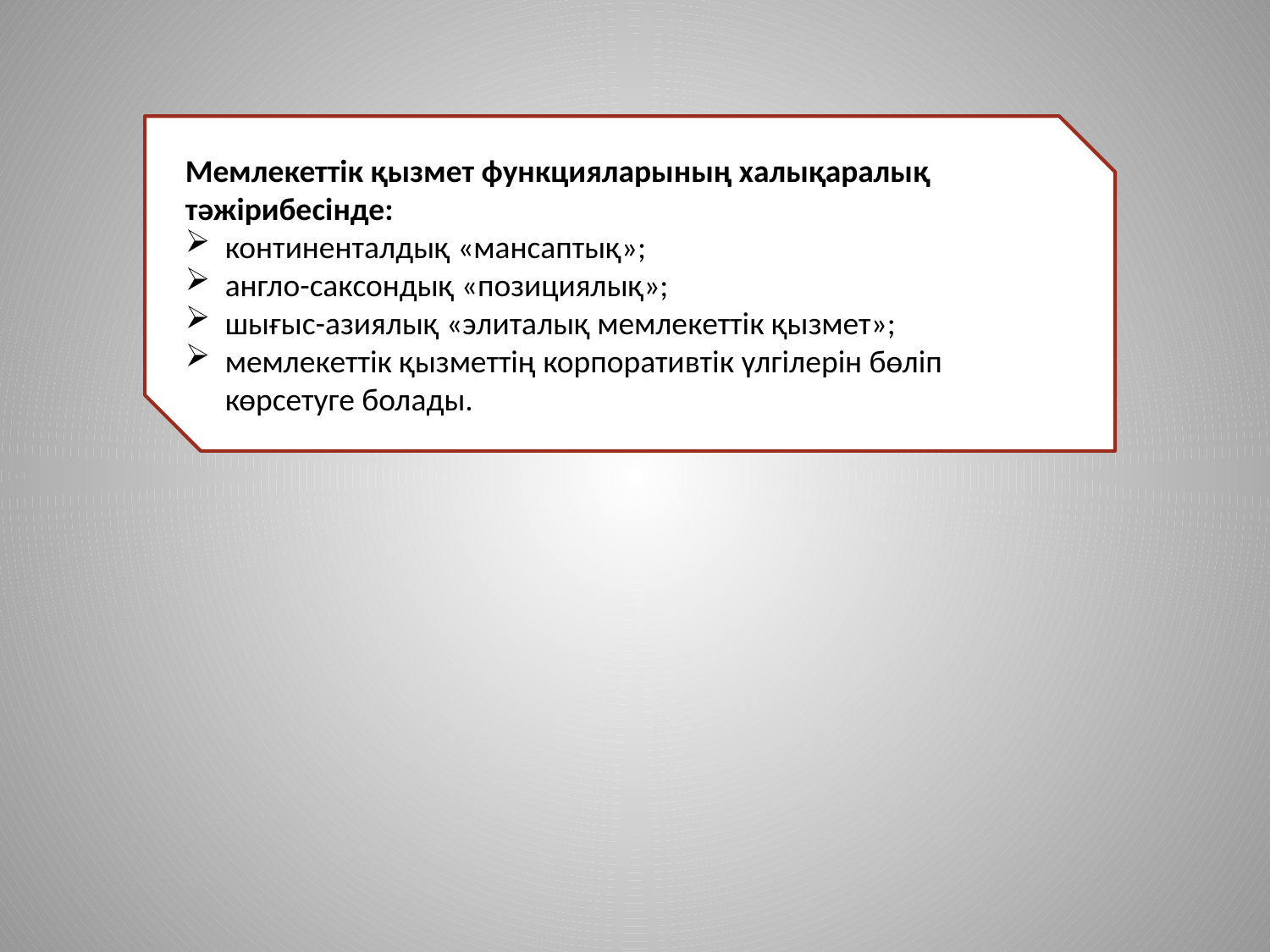

Мемлекеттік қызмет функцияларының халықаралық тәжірибесінде:
континенталдық «мансаптық»;
англо-саксондық «позициялық»;
шығыс-азиялық «элиталық мемлекеттік қызмет»;
мемлекеттік қызметтің корпоративтік үлгілерін бөліп көрсетуге болады.